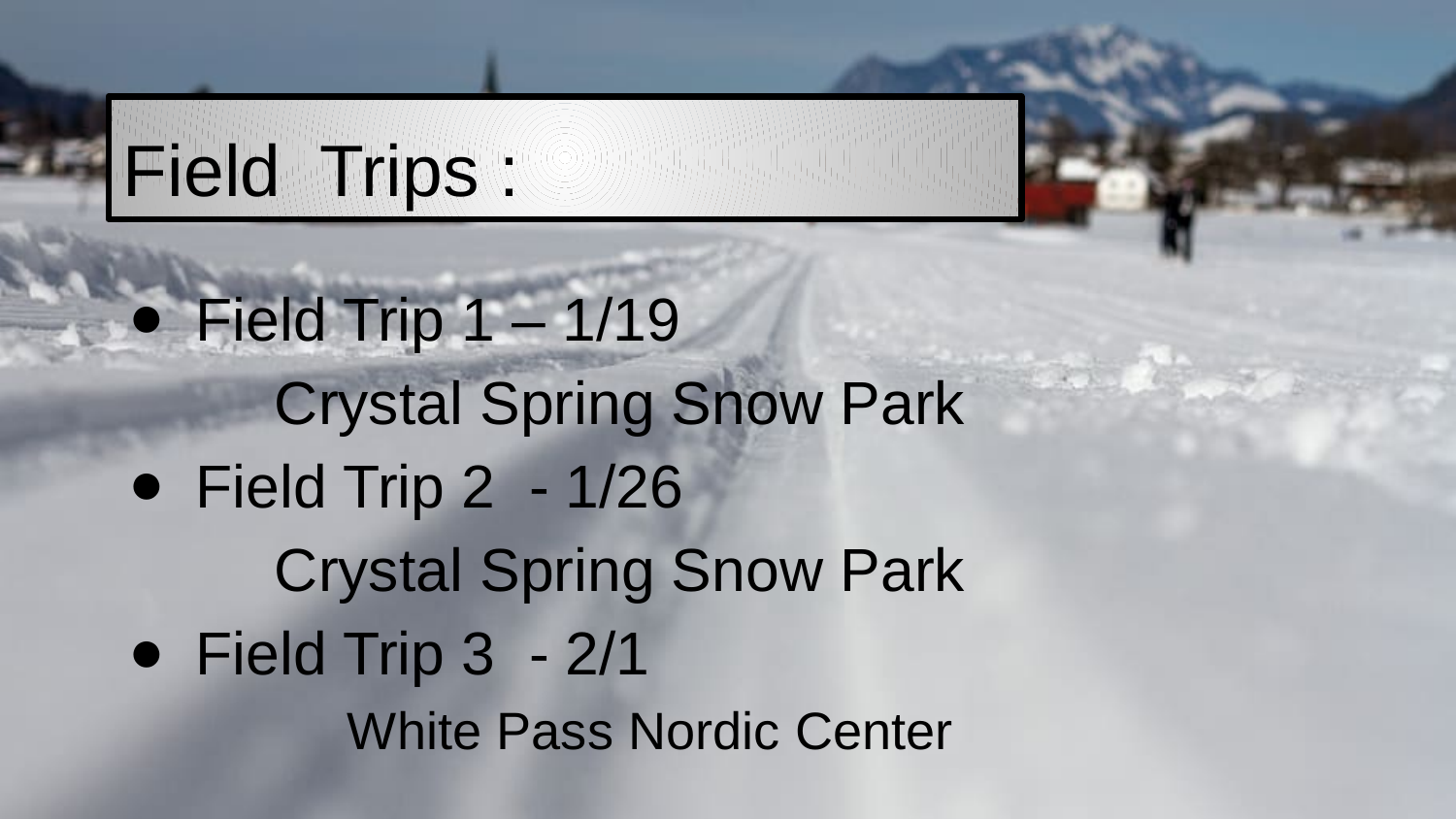

# Field  Trips :
Field Trip 1 – 1/19
	Crystal Spring Snow Park
Field Trip 2  - 1/26
	Crystal Spring Snow Park
Field Trip 3  - 2/1
	White Pass Nordic Center